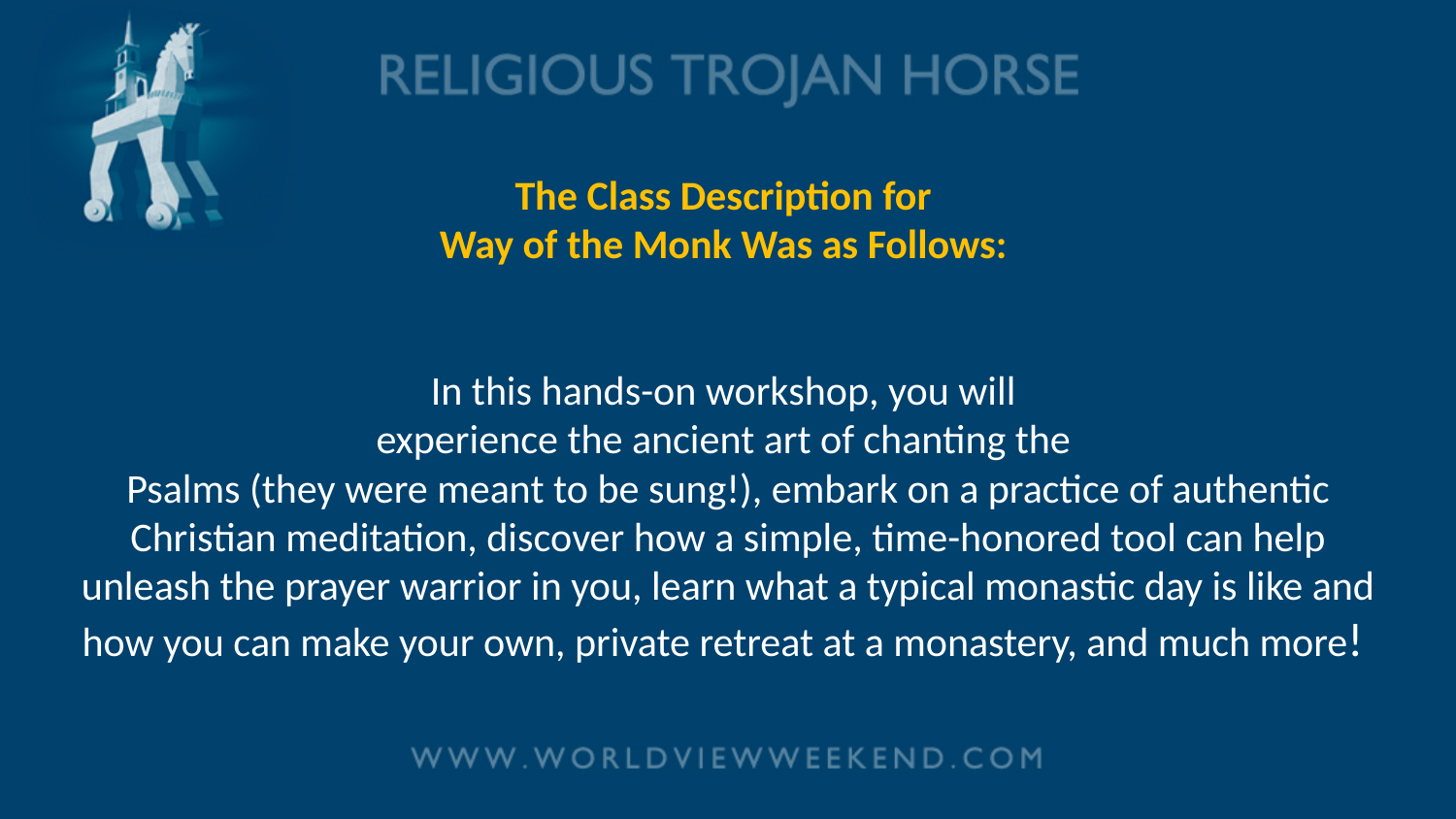

# The Class Description for Way of the Monk Was as Follows: In this hands-on workshop, you will experience the ancient art of chanting the Psalms (they were meant to be sung!), embark on a practice of authentic Christian meditation, discover how a simple, time-honored tool can help unleash the prayer warrior in you, learn what a typical monastic day is like and how you can make your own, private retreat at a monastery, and much more!